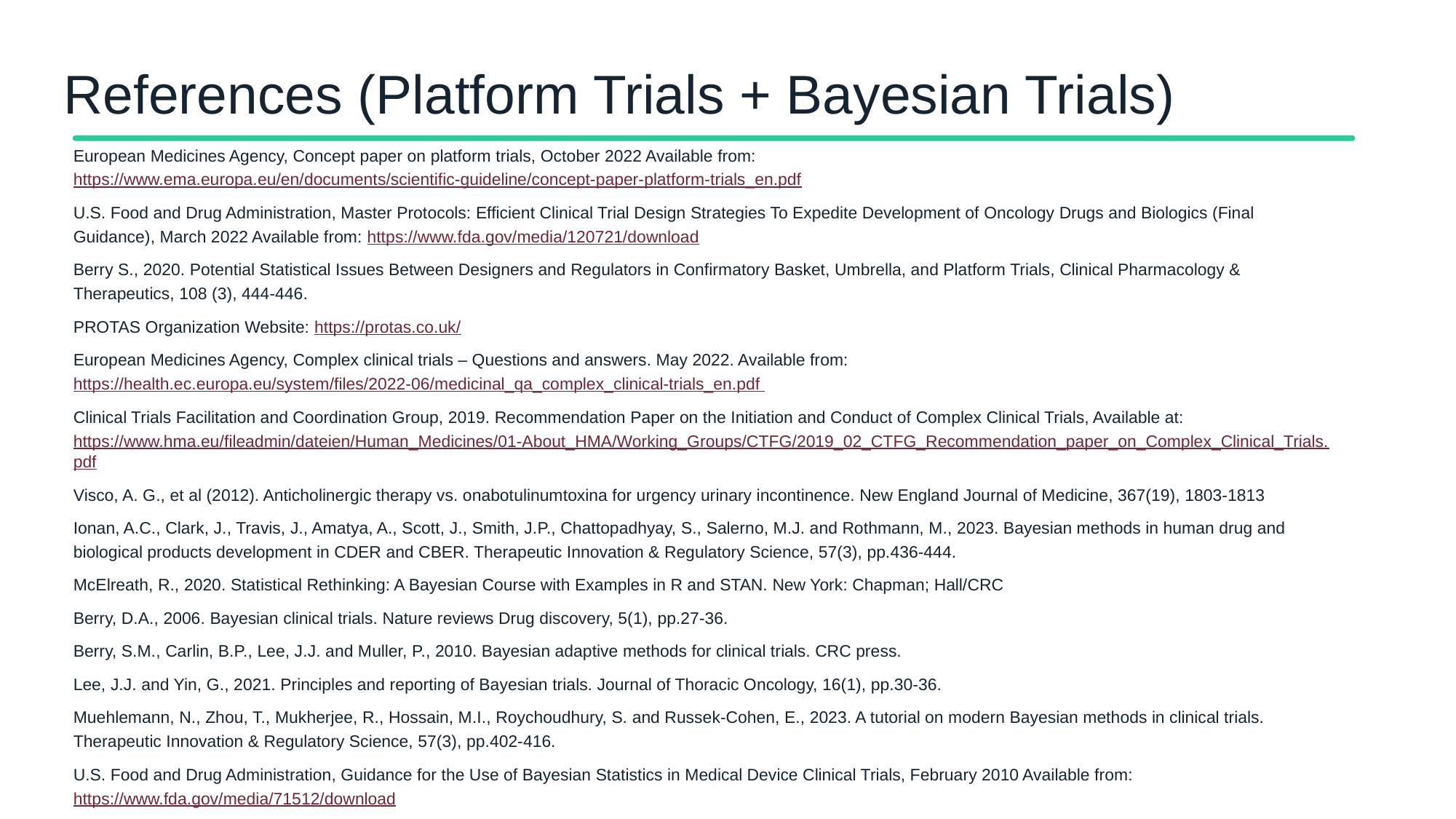

# References (Platform Trials + Bayesian Trials)
European Medicines Agency, Concept paper on platform trials, October 2022 Available from: https://www.ema.europa.eu/en/documents/scientific-guideline/concept-paper-platform-trials_en.pdf
U.S. Food and Drug Administration, Master Protocols: Efficient Clinical Trial Design Strategies To Expedite Development of Oncology Drugs and Biologics (Final Guidance), March 2022 Available from: https://www.fda.gov/media/120721/download
Berry S., 2020. Potential Statistical Issues Between Designers and Regulators in Confirmatory Basket, Umbrella, and Platform Trials, Clinical Pharmacology & Therapeutics, 108 (3), 444-446.
PROTAS Organization Website: https://protas.co.uk/
European Medicines Agency, Complex clinical trials – Questions and answers. May 2022. Available from: https://health.ec.europa.eu/system/files/2022-06/medicinal_qa_complex_clinical-trials_en.pdf
Clinical Trials Facilitation and Coordination Group, 2019. Recommendation Paper on the Initiation and Conduct of Complex Clinical Trials, Available at: https://www.hma.eu/fileadmin/dateien/Human_Medicines/01-About_HMA/Working_Groups/CTFG/2019_02_CTFG_Recommendation_paper_on_Complex_Clinical_Trials.pdf
Visco, A. G., et al (2012). Anticholinergic therapy vs. onabotulinumtoxina for urgency urinary incontinence. New England Journal of Medicine, 367(19), 1803-1813
Ionan, A.C., Clark, J., Travis, J., Amatya, A., Scott, J., Smith, J.P., Chattopadhyay, S., Salerno, M.J. and Rothmann, M., 2023. Bayesian methods in human drug and biological products development in CDER and CBER. Therapeutic Innovation & Regulatory Science, 57(3), pp.436-444.
McElreath, R., 2020. Statistical Rethinking: A Bayesian Course with Examples in R and STAN. New York: Chapman; Hall/CRC
Berry, D.A., 2006. Bayesian clinical trials. Nature reviews Drug discovery, 5(1), pp.27-36.
Berry, S.M., Carlin, B.P., Lee, J.J. and Muller, P., 2010. Bayesian adaptive methods for clinical trials. CRC press.
Lee, J.J. and Yin, G., 2021. Principles and reporting of Bayesian trials. Journal of Thoracic Oncology, 16(1), pp.30-36.
Muehlemann, N., Zhou, T., Mukherjee, R., Hossain, M.I., Roychoudhury, S. and Russek-Cohen, E., 2023. A tutorial on modern Bayesian methods in clinical trials. Therapeutic Innovation & Regulatory Science, 57(3), pp.402-416.
U.S. Food and Drug Administration, Guidance for the Use of Bayesian Statistics in Medical Device Clinical Trials, February 2010 Available from: https://www.fda.gov/media/71512/download